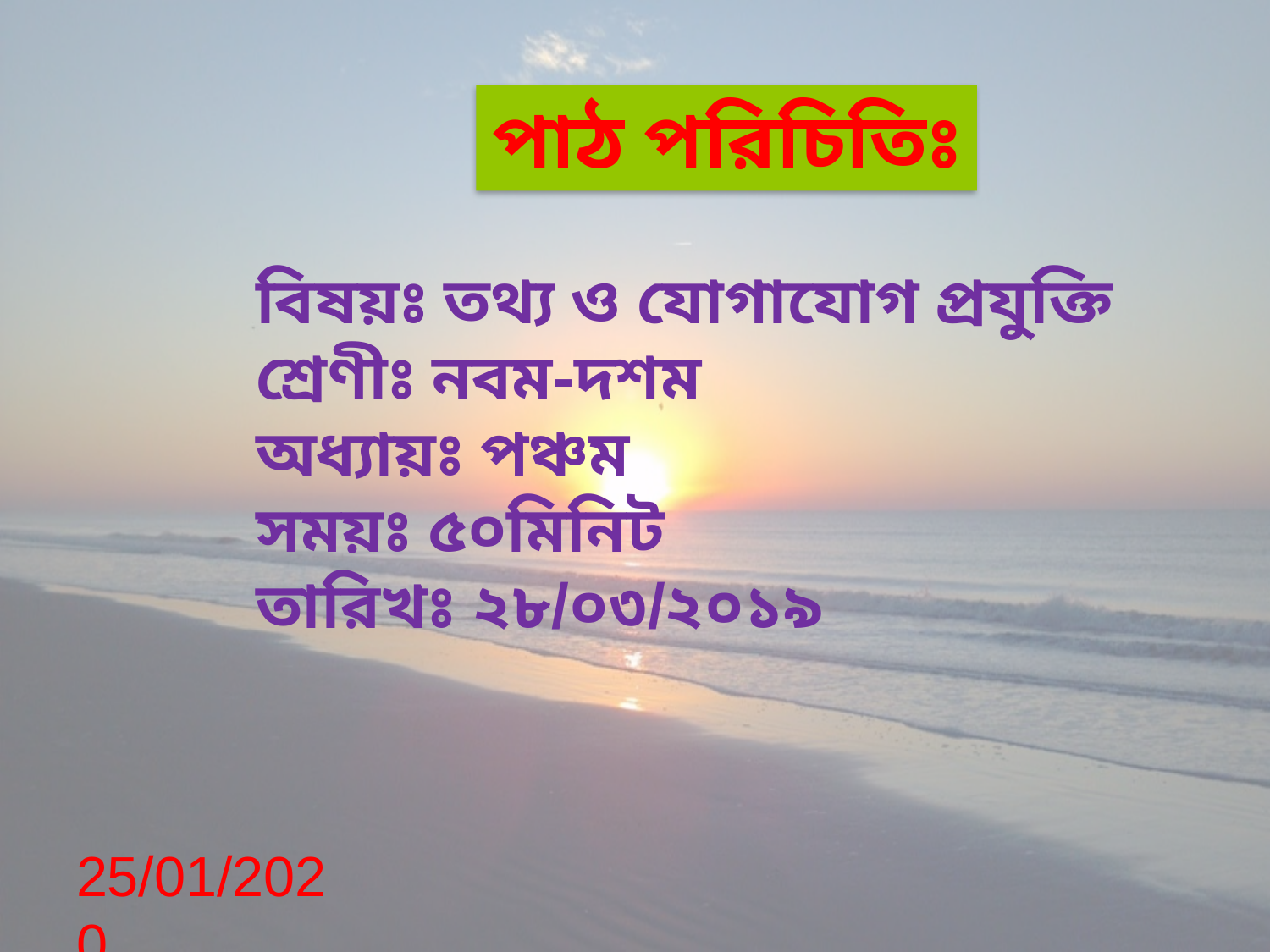

পাঠ পরিচিতিঃ
বিষয়ঃ তথ্য ও যোগাযোগ প্রযুক্তি
শ্রেণীঃ নবম-দশম
অধ্যায়ঃ পঞ্চম
সময়ঃ ৫০মিনিট
তারিখঃ ২৮/০৩/২০১৯
25/01/2020